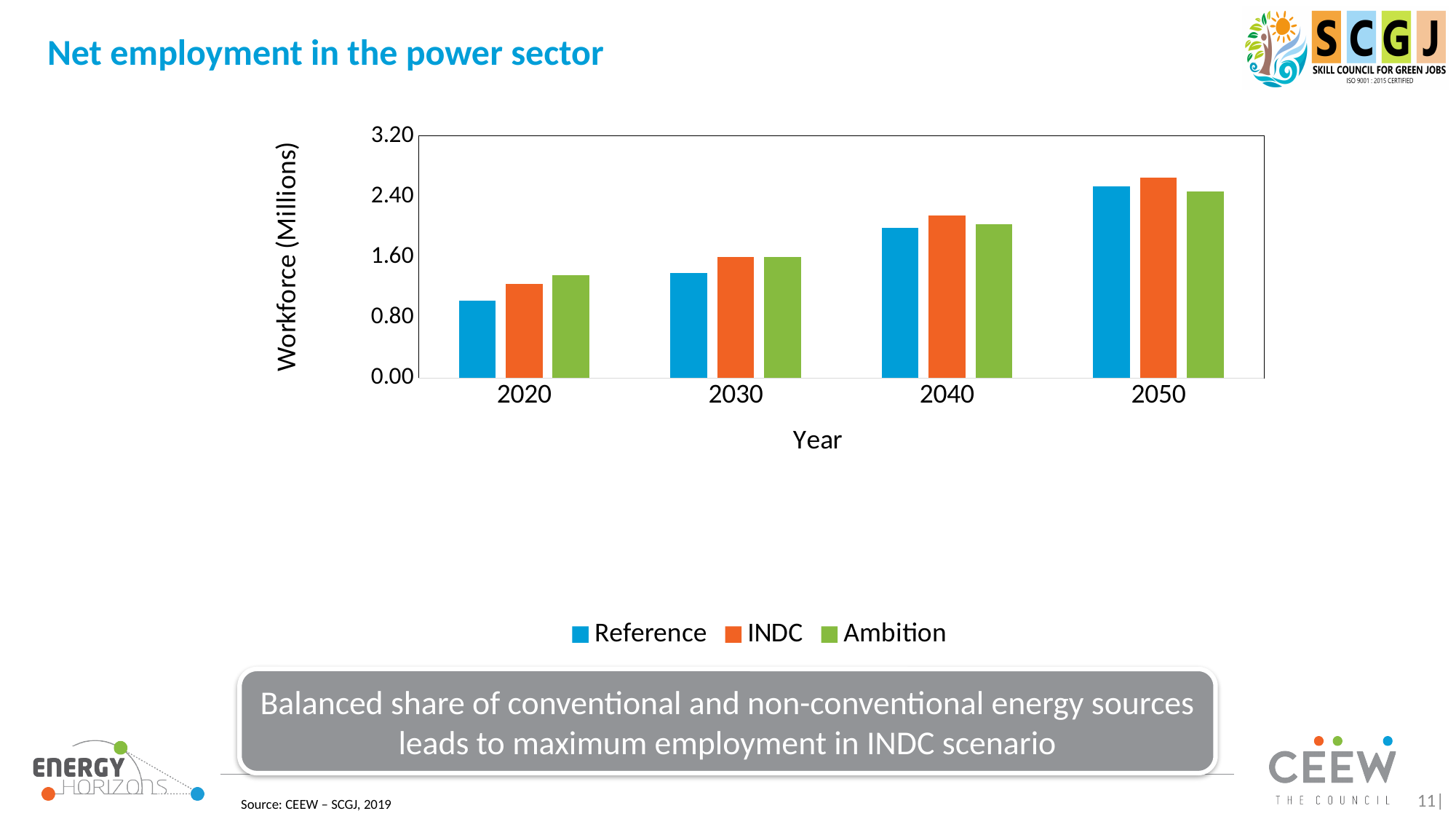

# Net employment in the power sector

### Chart

| Category | Reference | INDC | Ambition |
|---|---|---|---|
| 2020 | 1.019828425423823 | 1.2410608358178814 | 1.3579413795970758 |
| 2030 | 1.3894093923641448 | 1.5991106985264212 | 1.5970046056577023 |
| 2040 | 1.9799097740009404 | 2.1447987195028198 | 2.031762052385962 |
| 2050 | 2.531288350238195 | 2.648446195616855 | 2.4610770795256207 |
Balanced share of conventional and non-conventional energy sources leads to maximum employment in INDC scenario
11|
Source: CEEW – SCGJ, 2019